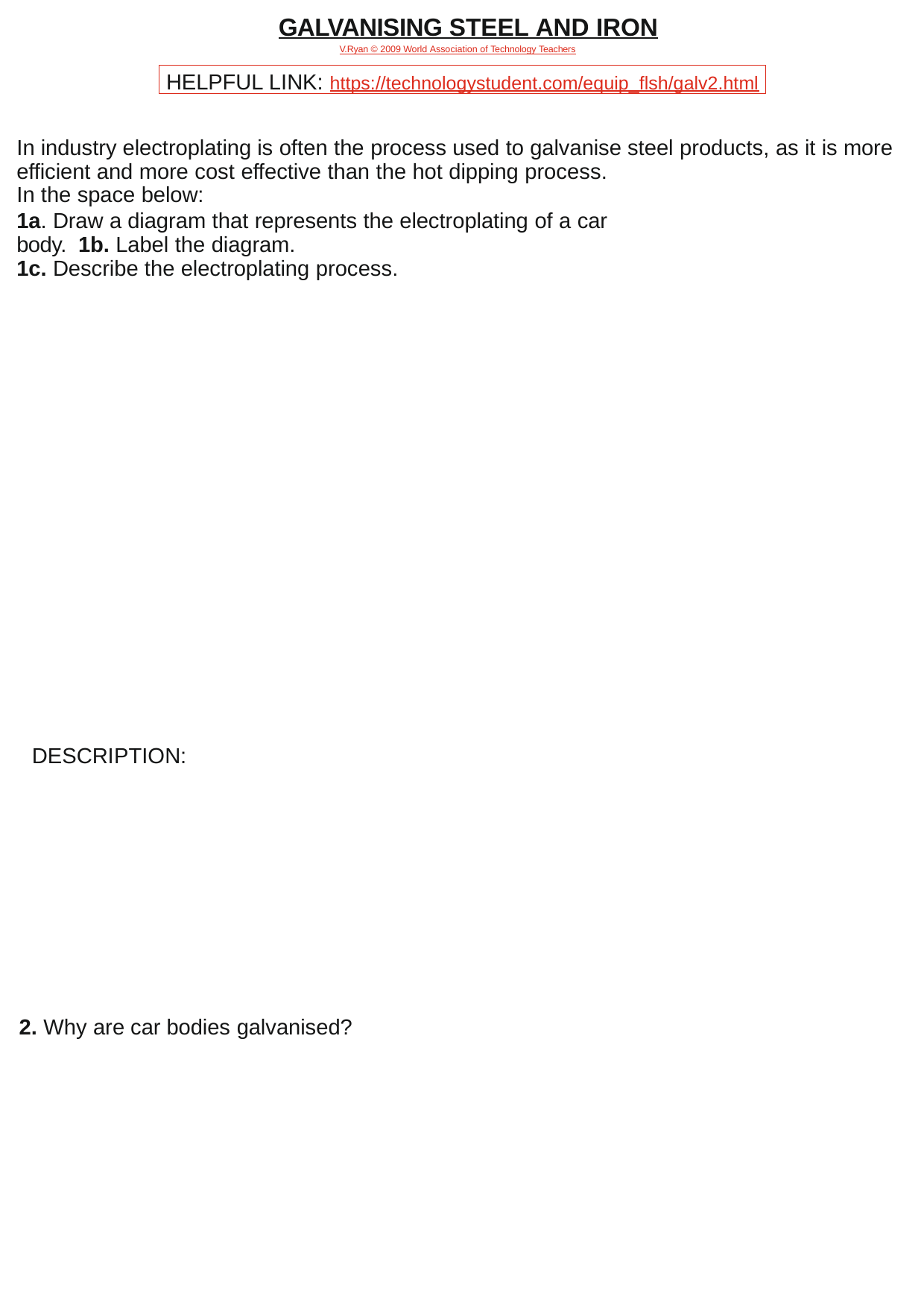

GALVANISING STEEL AND IRON
V.Ryan © 2009 World Association of Technology Teachers
HELPFUL LINK: https://technologystudent.com/equip_flsh/galv2.html
In industry electroplating is often the process used to galvanise steel products, as it is more  efficient and more cost effective than the hot dipping process.
In the space below:
1a. Draw a diagram that represents the electroplating of a car body.  1b. Label the diagram.
1c. Describe the electroplating process.
DESCRIPTION:
2. Why are car bodies galvanised?